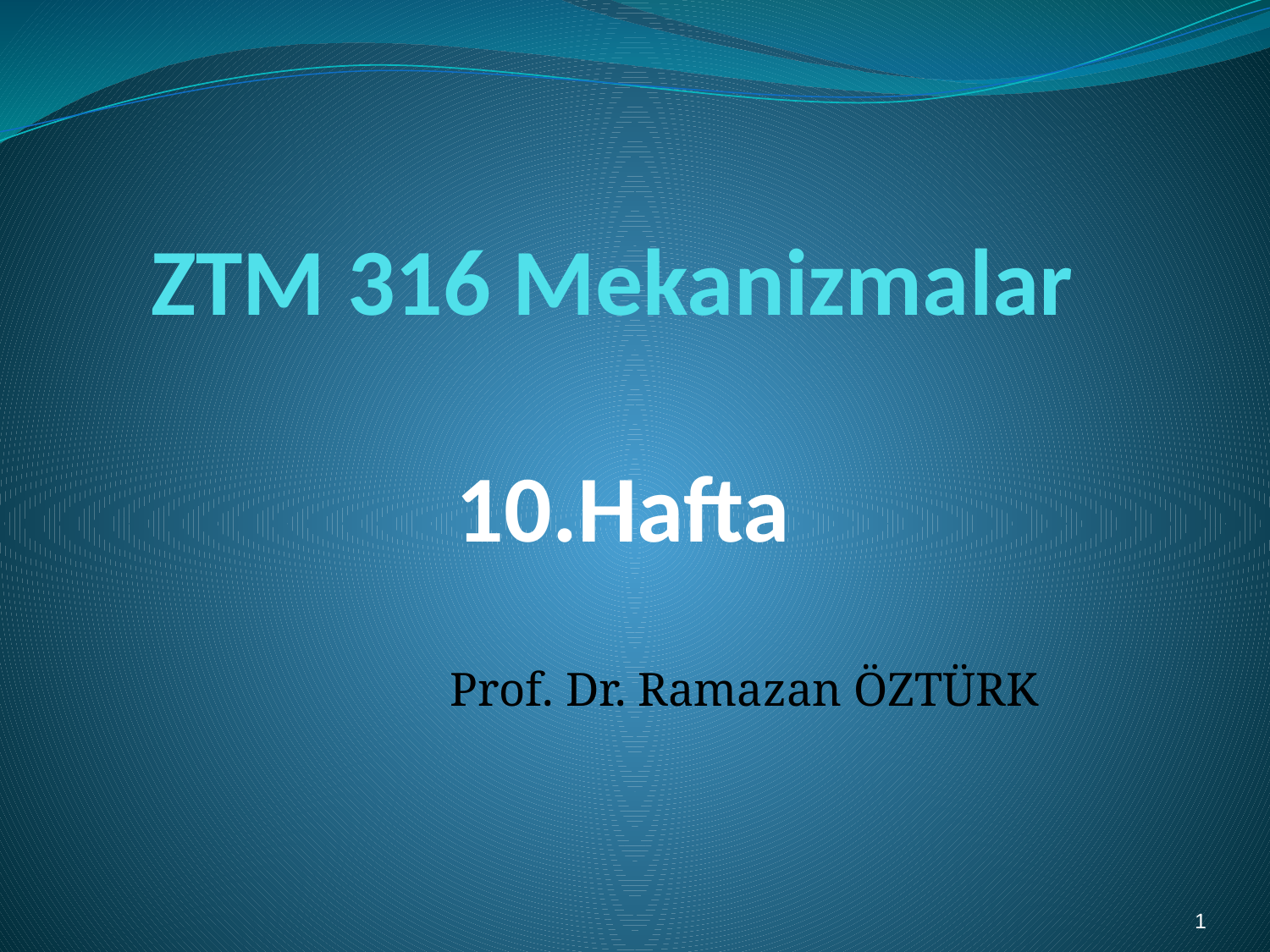

# ZTM 316 Mekanizmalar 10.Hafta
Prof. Dr. Ramazan ÖZTÜRK
1